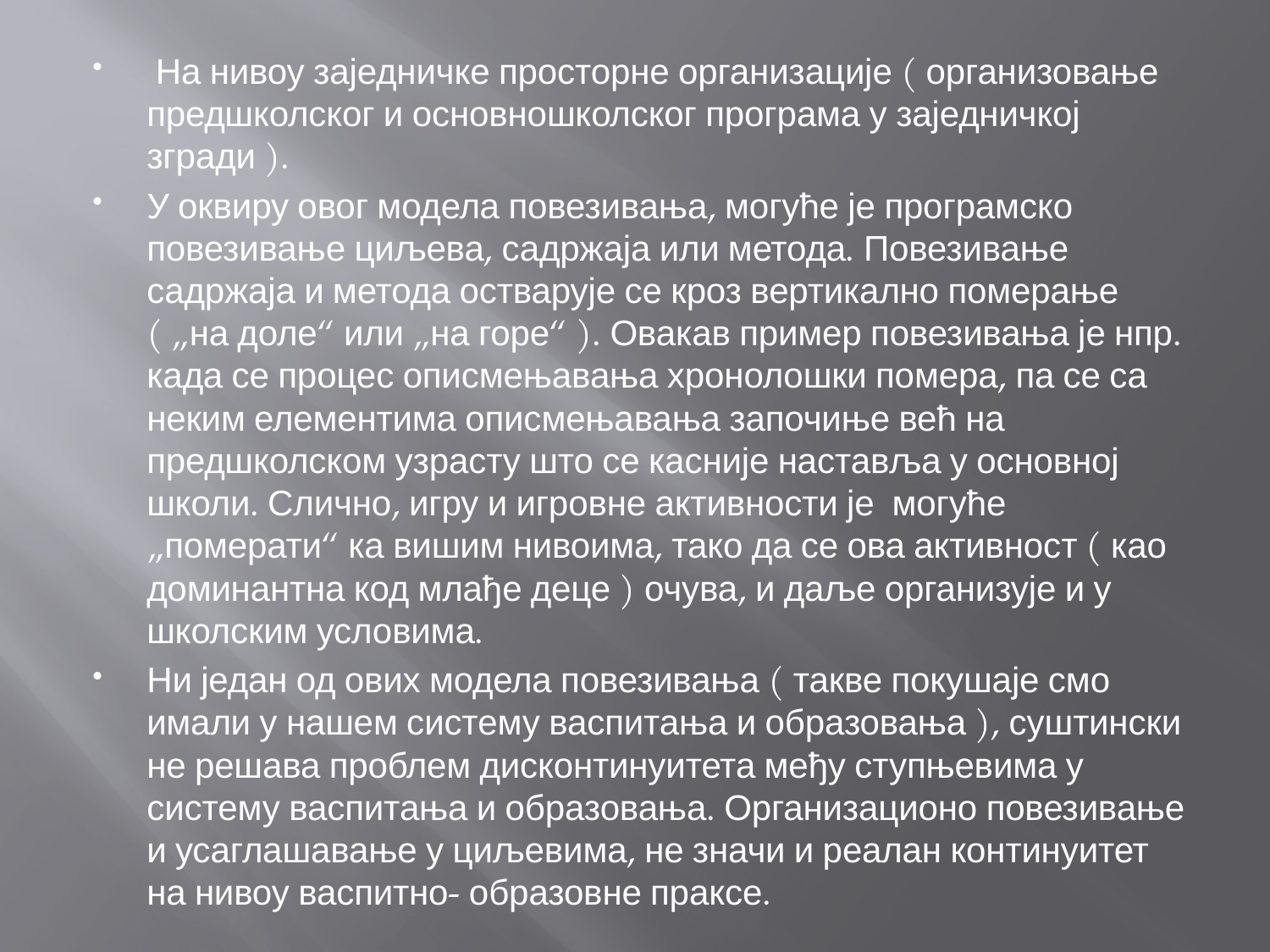

На нивоу заједничке просторне организације ( организовање предшколског и основношколског програма у заједничкој згради ).
У оквиру овог модела повезивања, могуће је програмско повезивање циљева, садржаја или метода. Повезивање садржаја и метода остварује се кроз вертикално померање ( „на доле“ или „на горе“ ). Овакав пример повезивања је нпр. када се процес описмењавања хронолошки помера, па се са неким елементима описмењавања започиње већ на предшколском узрасту што се касније наставља у основној школи. Слично, игру и игровне активности је  могуће „померати“ ка вишим нивоима, тако да се ова активност ( као доминантна код млађе деце ) очува, и даље организује и у школским условима.
Ни један од ових модела повезивања ( такве покушаје смо имали у нашем систему васпитања и образовања ), суштински не решава проблем дисконтинуитета међу ступњевима у систему васпитања и образовања. Организационо повезивање и усаглашавање у циљевима, не значи и реалан континуитет на нивоу васпитно- образовне праксе.